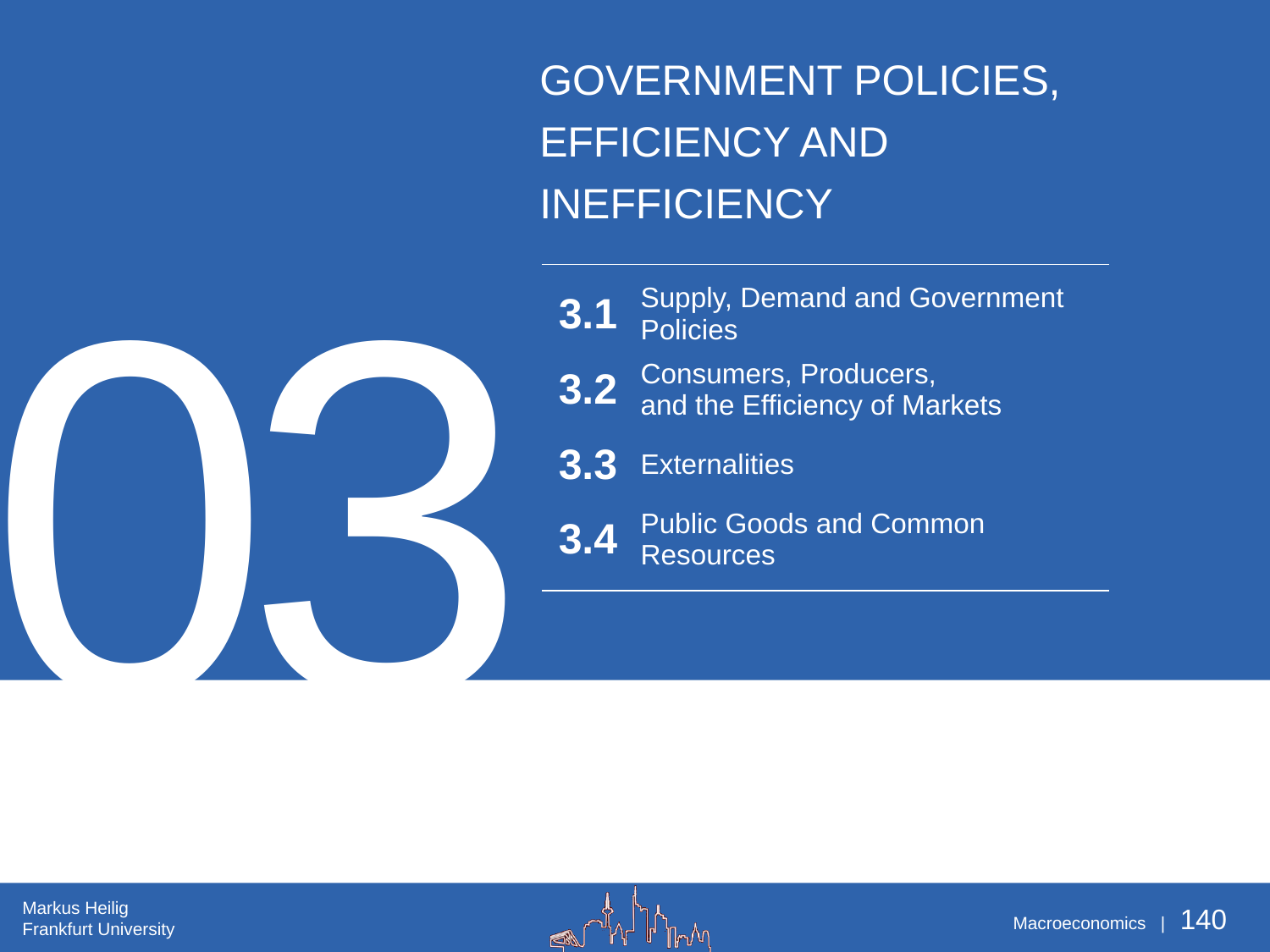

# Government Policies, Efficiency and Inefficiency
03
|  |  |
| --- | --- |
| 3.1 | Supply, Demand and Government Policies |
| 3.2 | Consumers, Producers, and the Efficiency of Markets |
| 3.3 | Externalities |
| 3.4 | Public Goods and Common Resources |
|  |  |